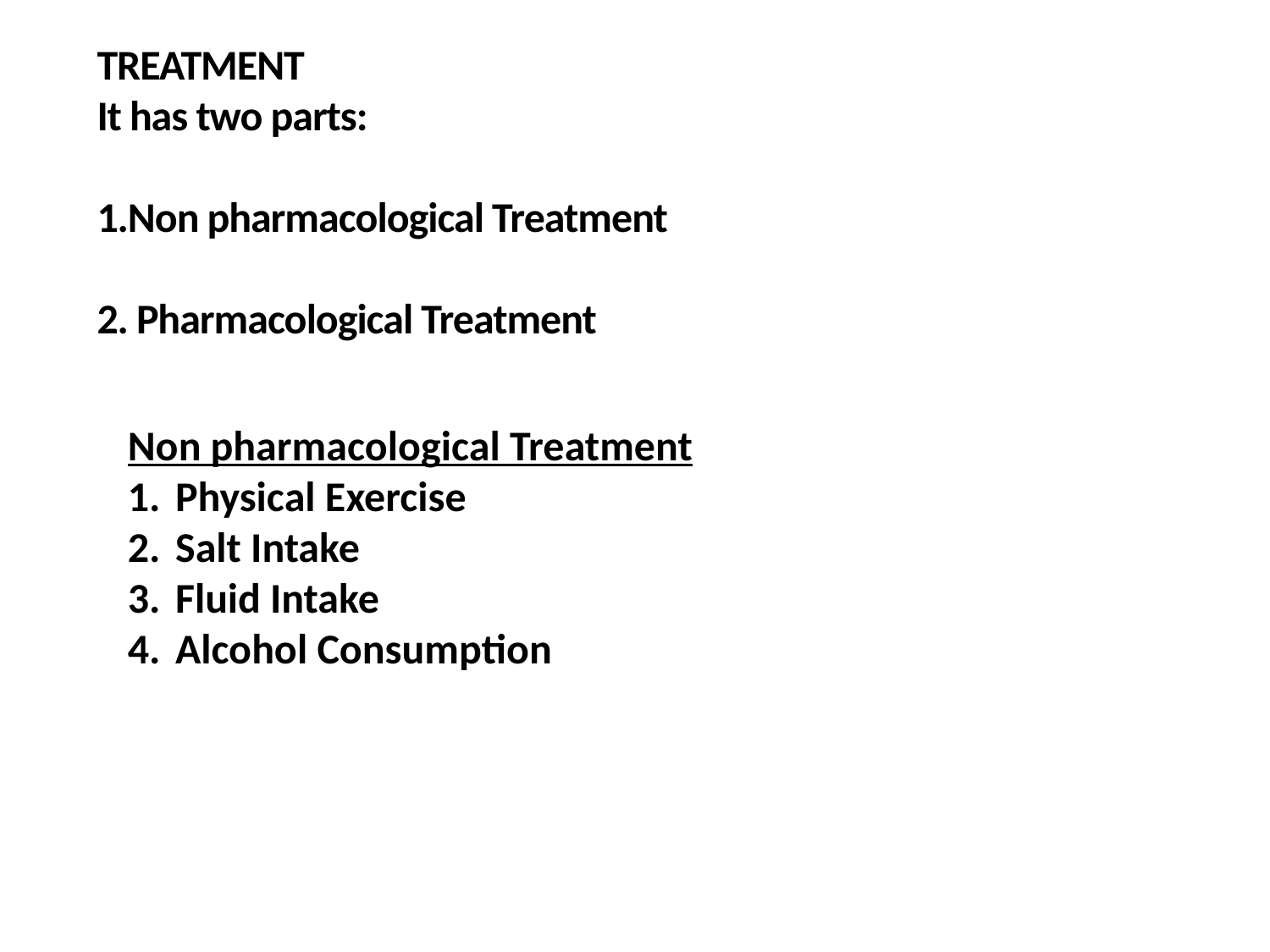

TREATMENT
It has two parts:

1.Non pharmacological Treatment

2. Pharmacological Treatment
Non pharmacological Treatment
Physical Exercise
Salt Intake
Fluid Intake
Alcohol Consumption